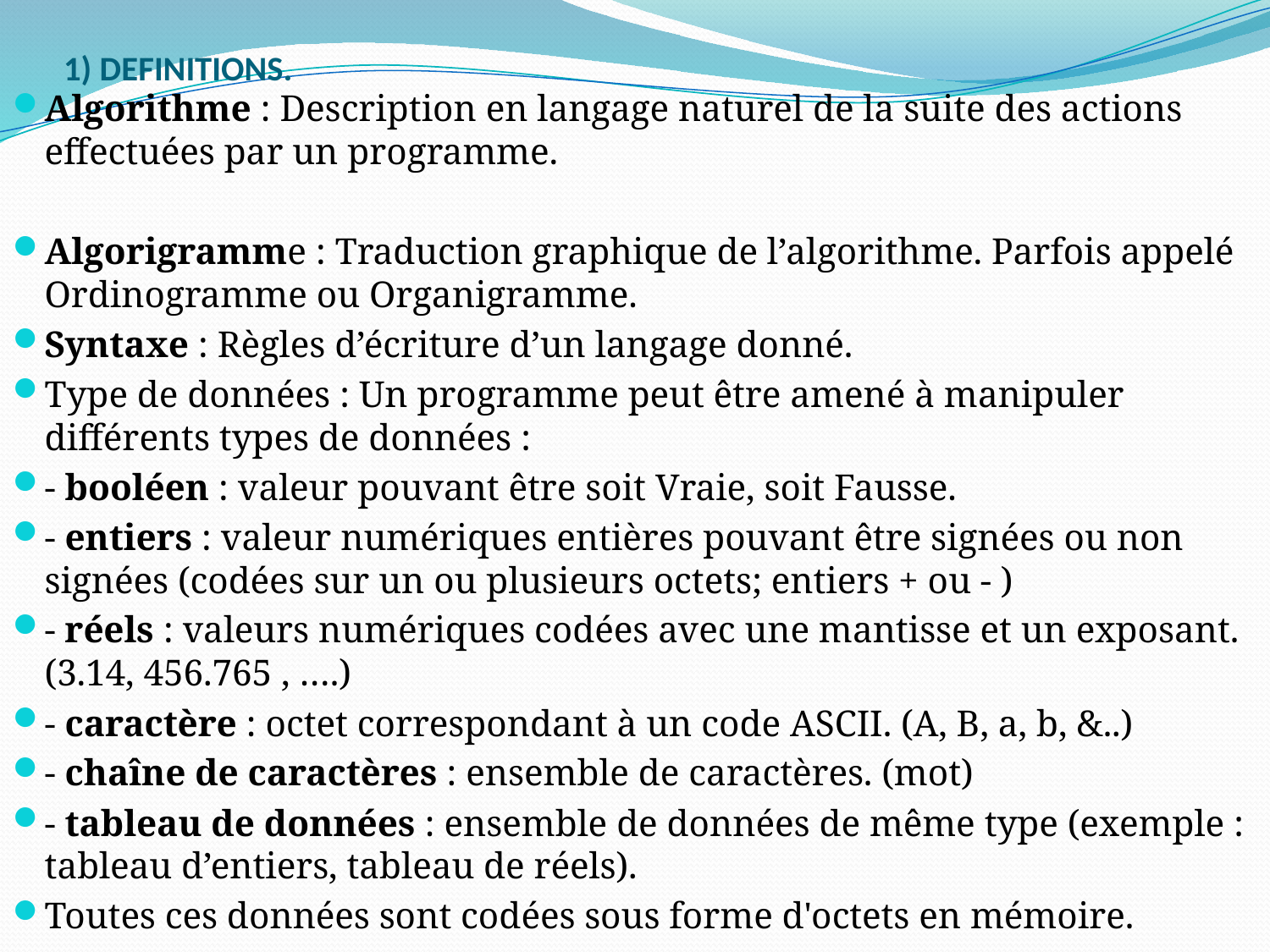

# 1) DEFINITIONS.
Algorithme : Description en langage naturel de la suite des actions effectuées par un programme.

Algorigramme : Traduction graphique de l’algorithme. Parfois appelé Ordinogramme ou Organigramme.
Syntaxe : Règles d’écriture d’un langage donné.
Type de données : Un programme peut être amené à manipuler différents types de données :
- booléen : valeur pouvant être soit Vraie, soit Fausse.
- entiers : valeur numériques entières pouvant être signées ou non signées (codées sur un ou plusieurs octets; entiers + ou - )
- réels : valeurs numériques codées avec une mantisse et un exposant. (3.14, 456.765 , ….)
- caractère : octet correspondant à un code ASCII. (A, B, a, b, &..)
- chaîne de caractères : ensemble de caractères. (mot)
- tableau de données : ensemble de données de même type (exemple : tableau d’entiers, tableau de réels).
Toutes ces données sont codées sous forme d'octets en mémoire.